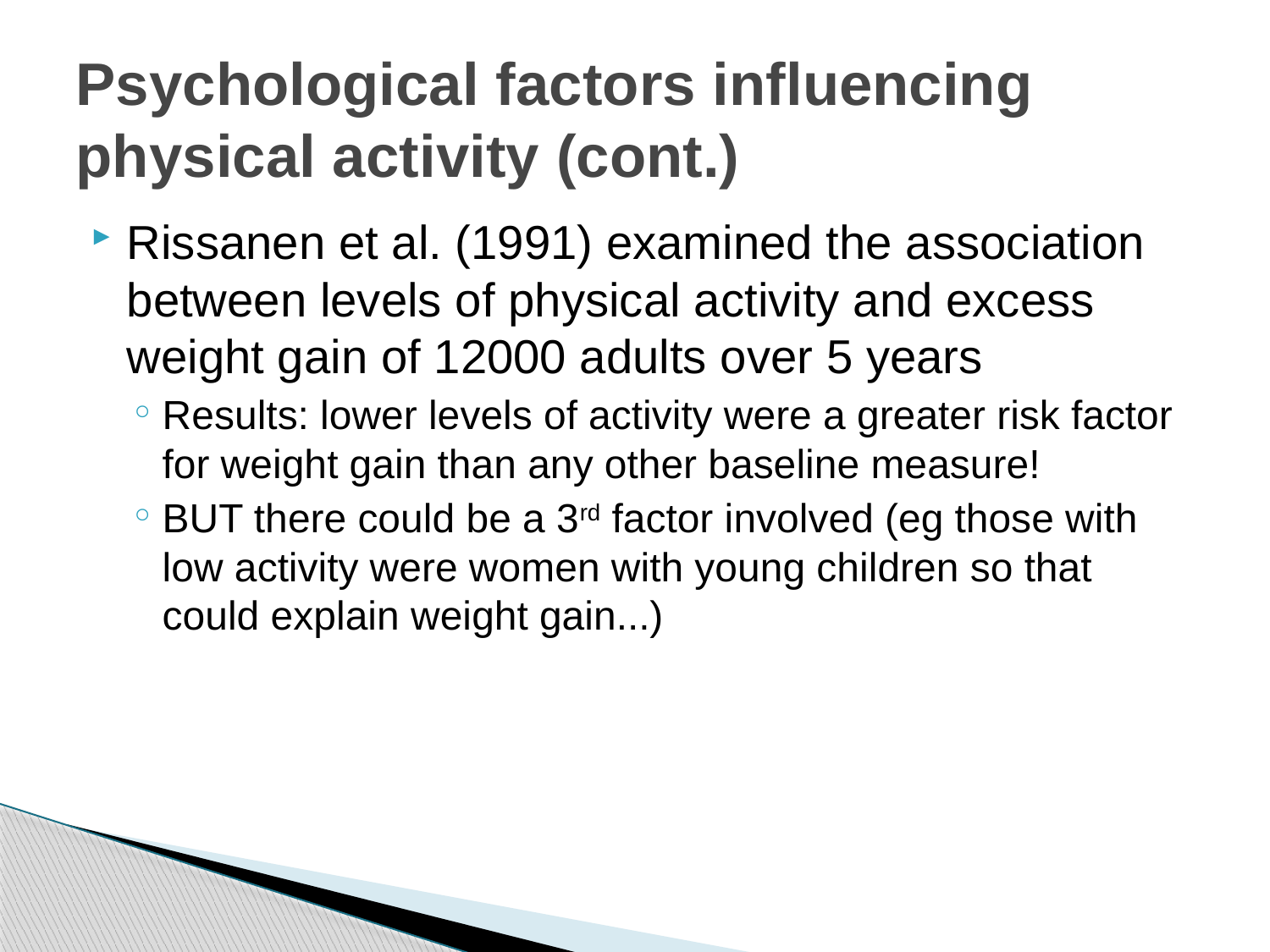

# Psychological factors influencing physical activity (cont.)
Rissanen et al. (1991) examined the association between levels of physical activity and excess weight gain of 12000 adults over 5 years
Results: lower levels of activity were a greater risk factor for weight gain than any other baseline measure!
BUT there could be a 3rd factor involved (eg those with low activity were women with young children so that could explain weight gain...)